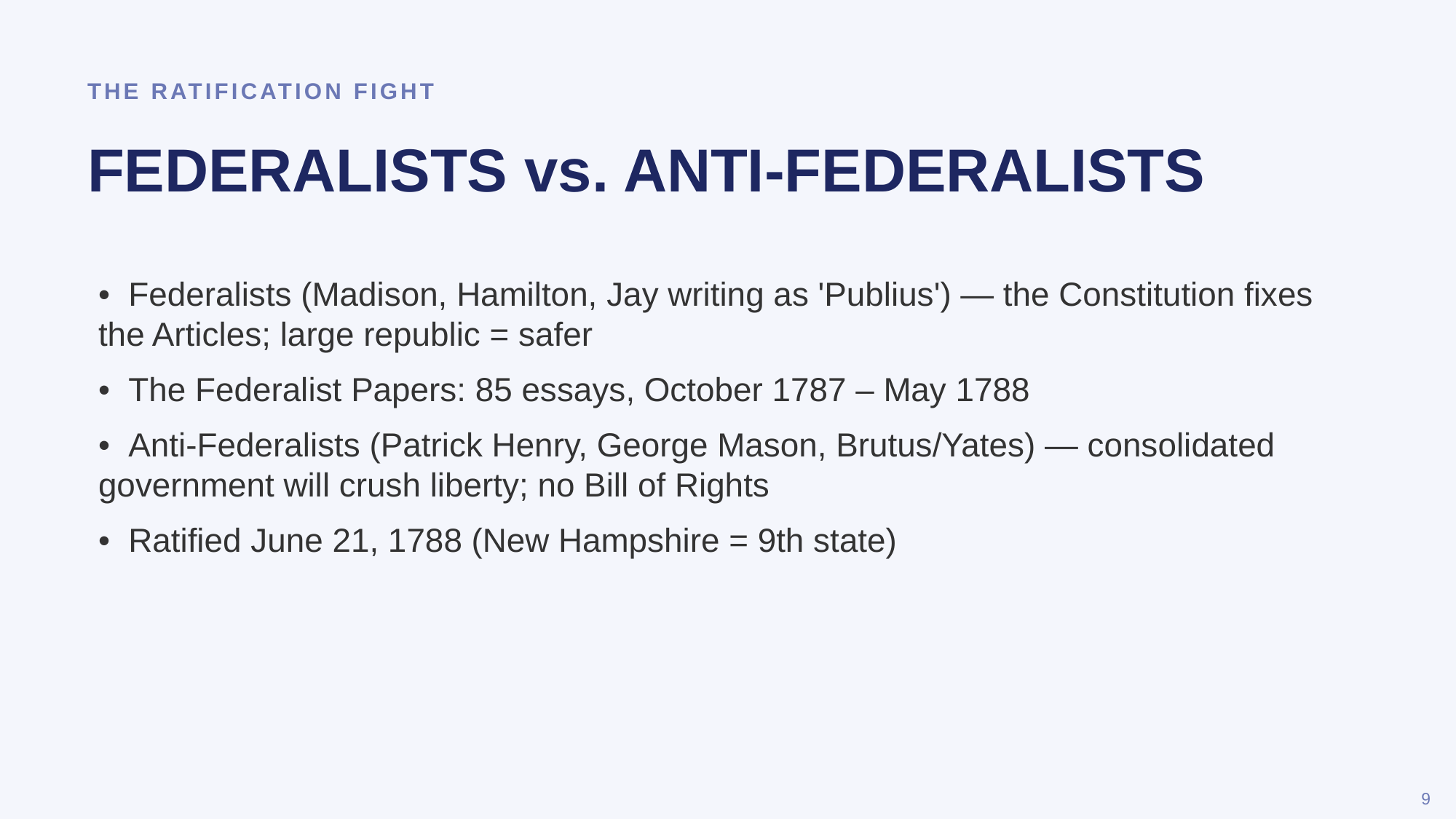

THE RATIFICATION FIGHT
FEDERALISTS vs. ANTI-FEDERALISTS
•  Federalists (Madison, Hamilton, Jay writing as 'Publius') — the Constitution fixes the Articles; large republic = safer
•  The Federalist Papers: 85 essays, October 1787 – May 1788
•  Anti-Federalists (Patrick Henry, George Mason, Brutus/Yates) — consolidated government will crush liberty; no Bill of Rights
•  Ratified June 21, 1788 (New Hampshire = 9th state)
9